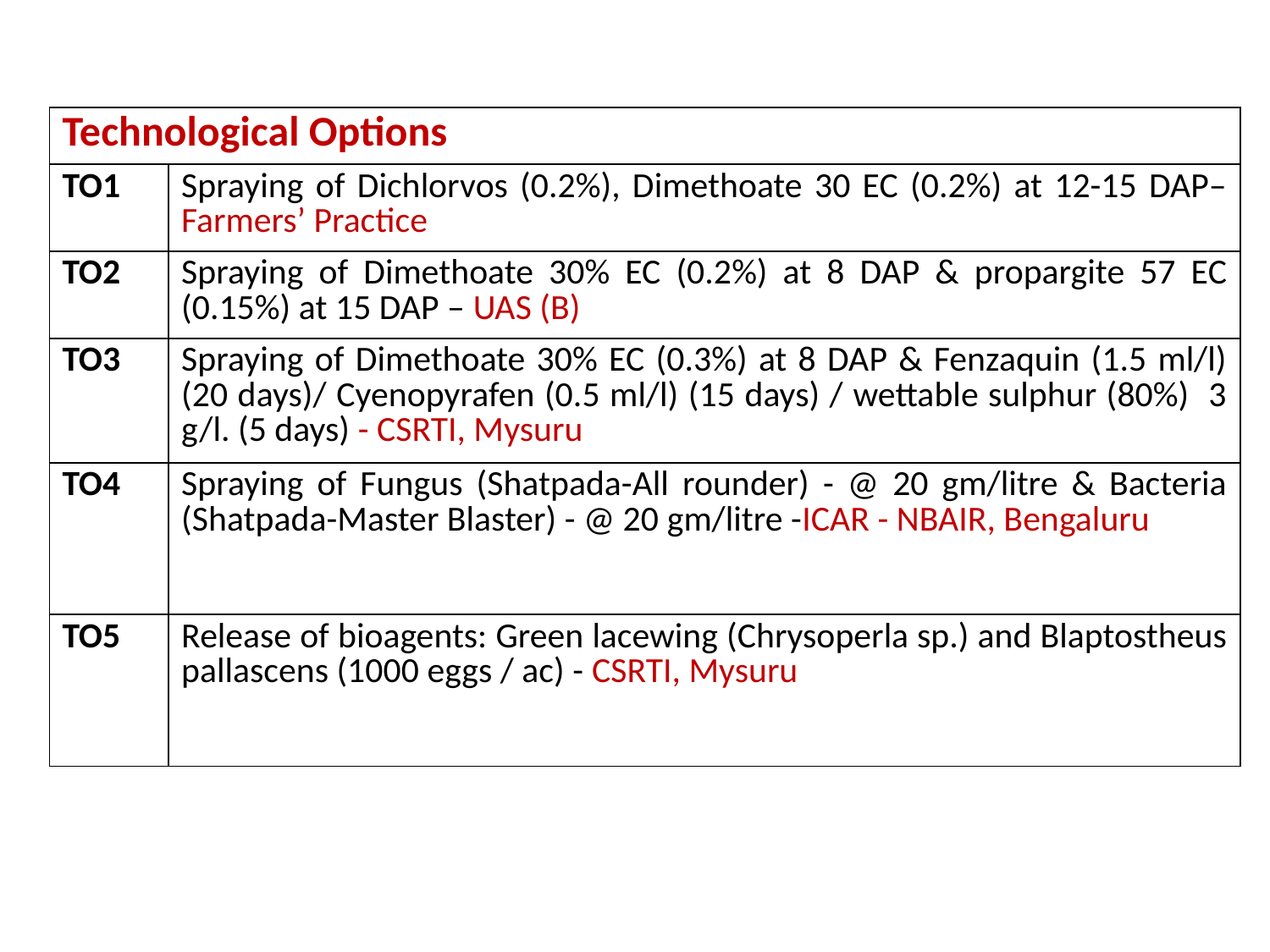

| Technological Options |  |
| --- | --- |
| TO1 | Spraying of Dichlorvos (0.2%), Dimethoate 30 EC (0.2%) at 12-15 DAP– Farmers’ Practice |
| TO2 | Spraying of Dimethoate 30% EC (0.2%) at 8 DAP & propargite 57 EC (0.15%) at 15 DAP – UAS (B) |
| TO3 | Spraying of Dimethoate 30% EC (0.3%) at 8 DAP & Fenzaquin (1.5 ml/l) (20 days)/ Cyenopyrafen (0.5 ml/l) (15 days) / wettable sulphur (80%) 3 g/l. (5 days) - CSRTI, Mysuru |
| TO4 | Spraying of Fungus (Shatpada-All rounder) - @ 20 gm/litre & Bacteria (Shatpada-Master Blaster) - @ 20 gm/litre -ICAR - NBAIR, Bengaluru |
| TO5 | Release of bioagents: Green lacewing (Chrysoperla sp.) and Blaptostheus pallascens (1000 eggs / ac) - CSRTI, Mysuru |